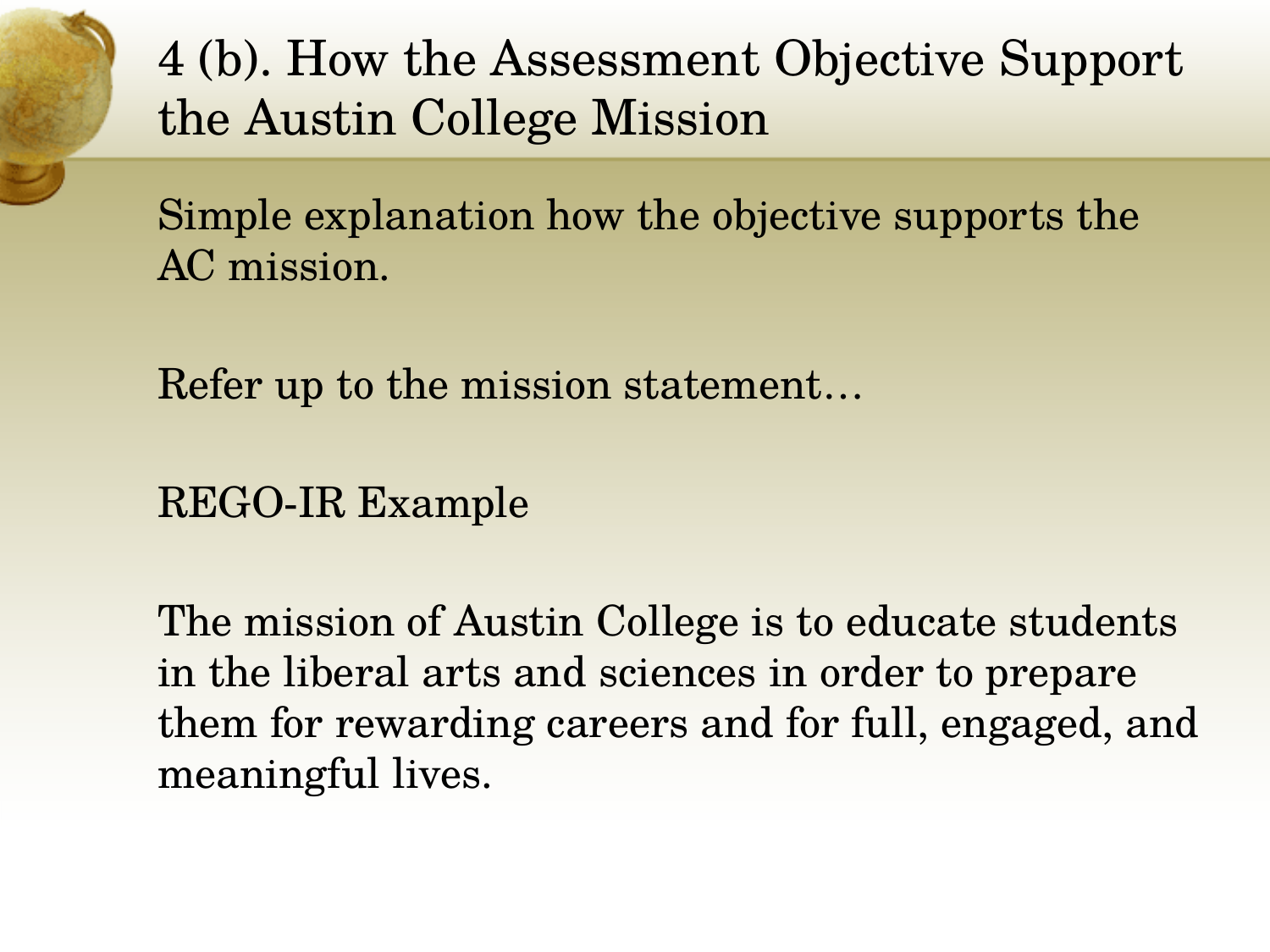

# 4 (b). How the Assessment Objective Support the Austin College Mission
Simple explanation how the objective supports the AC mission.

Refer up to the mission statement…

REGO-IR Example

The mission of Austin College is to educate students in the liberal arts and sciences in order to prepare them for rewarding careers and for full, engaged, and meaningful lives.